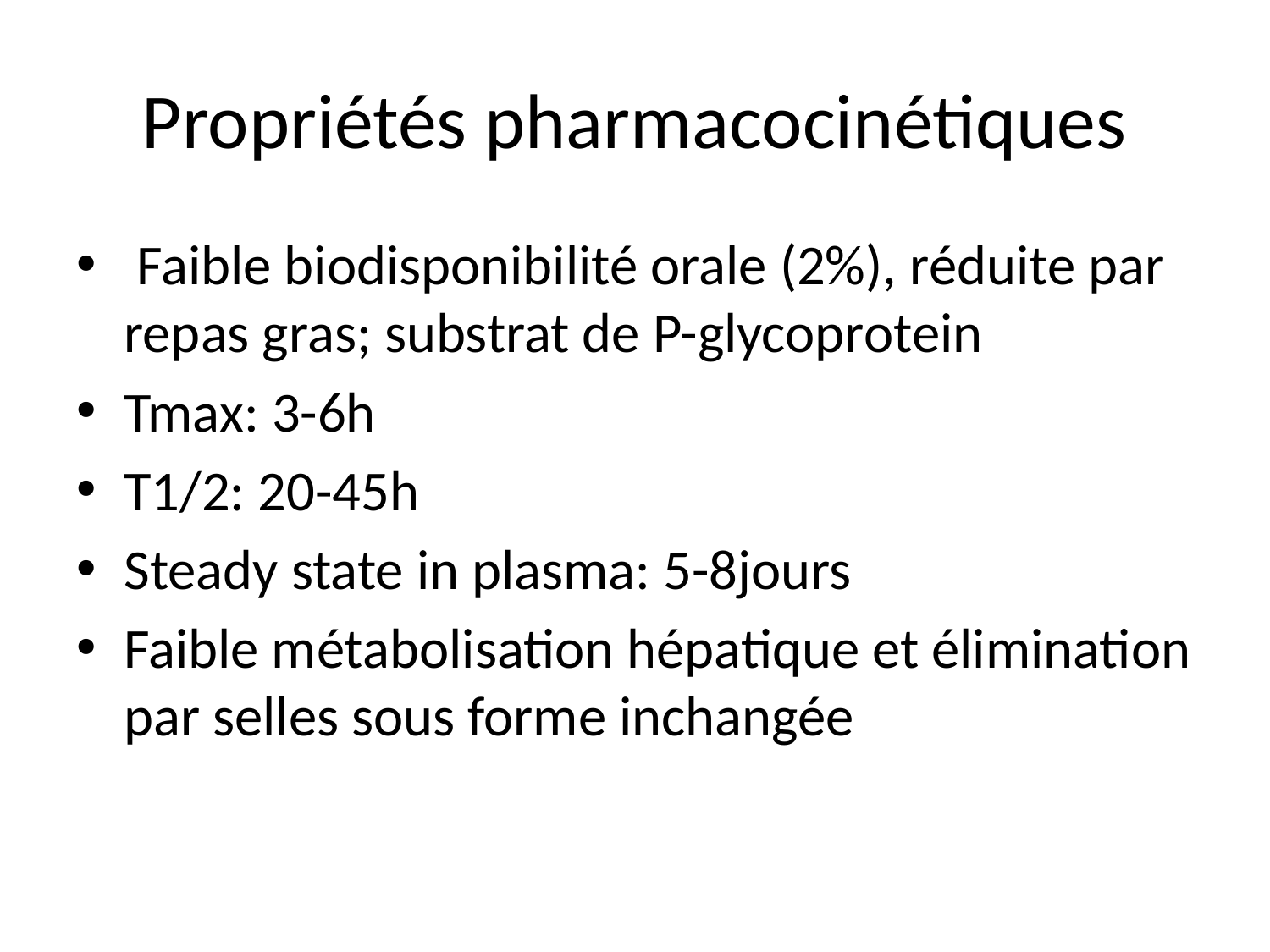

# Propriétés pharmacocinétiques
 Faible biodisponibilité orale (2%), réduite par repas gras; substrat de P-glycoprotein
Tmax: 3-6h
T1/2: 20-45h
Steady state in plasma: 5-8jours
Faible métabolisation hépatique et élimination par selles sous forme inchangée